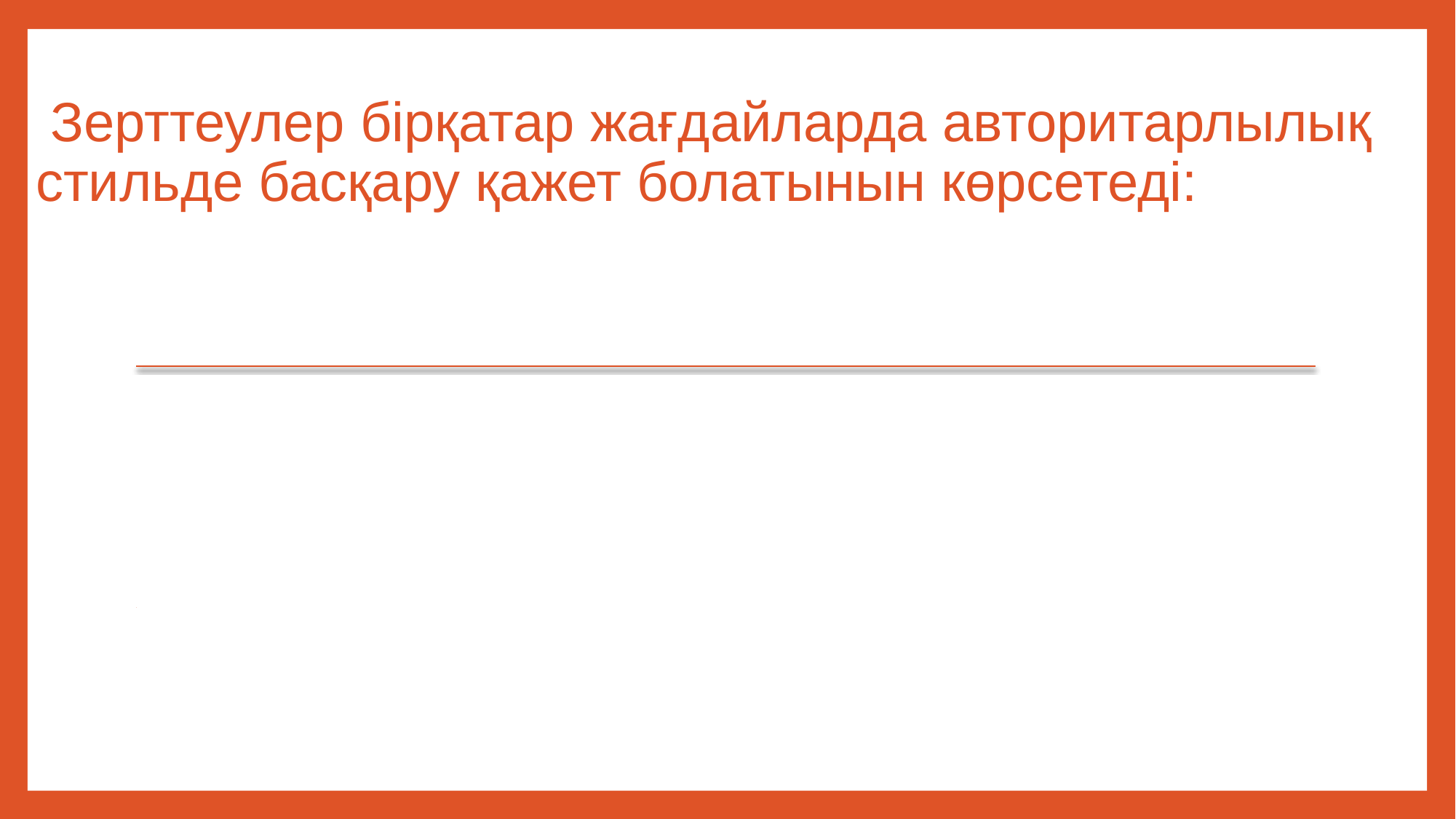

# Зерттеулер бірқатар жағдайларда авторитарлылық стильде басқару қажет болатынын көрсетеді: